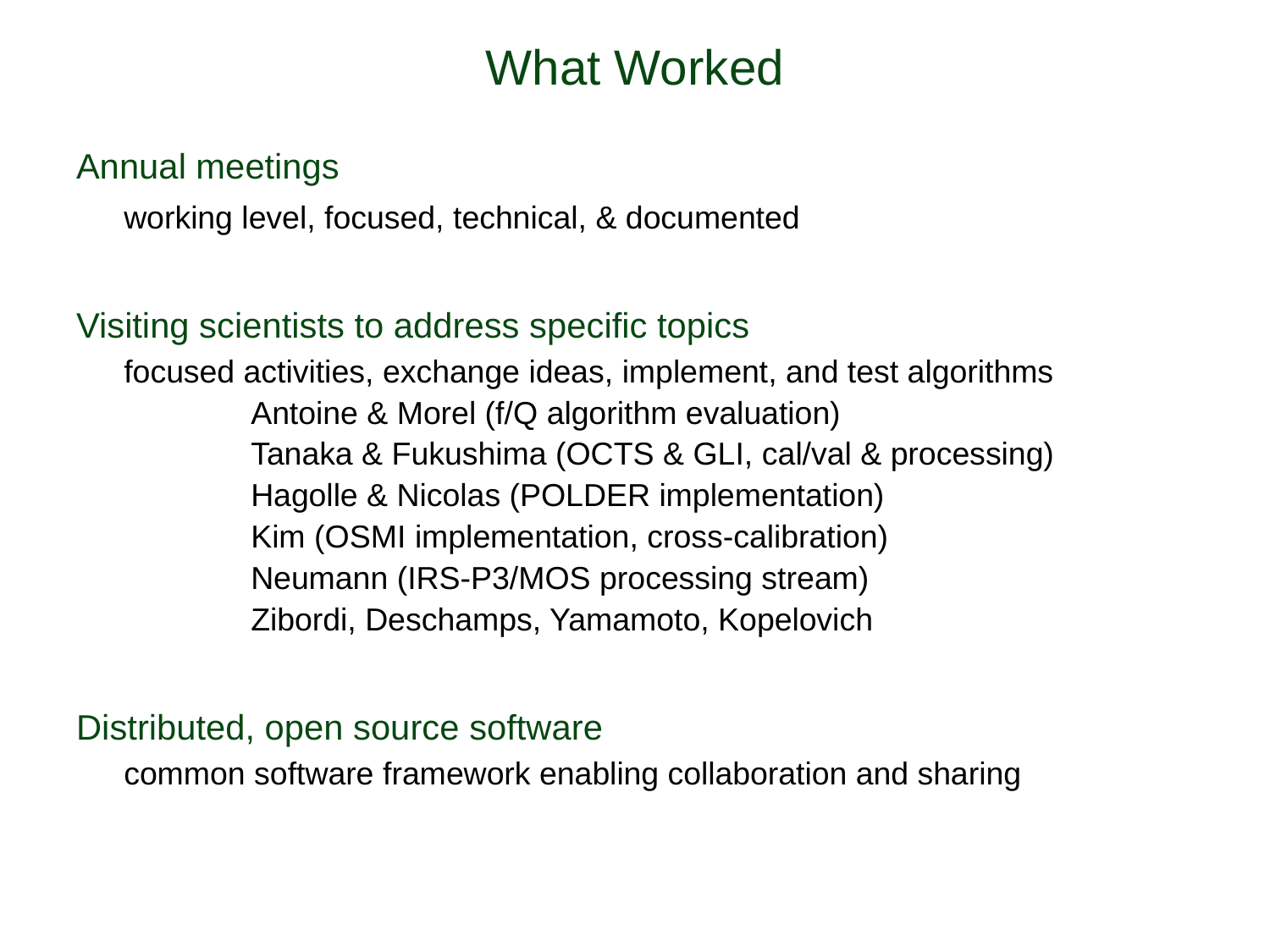

# What Worked
Annual meetings
	working level, focused, technical, & documented
Visiting scientists to address specific topics
	focused activities, exchange ideas, implement, and test algorithms
		Antoine & Morel (f/Q algorithm evaluation)
		Tanaka & Fukushima (OCTS & GLI, cal/val & processing)
		Hagolle & Nicolas (POLDER implementation)
		Kim (OSMI implementation, cross-calibration)
		Neumann (IRS-P3/MOS processing stream)
		Zibordi, Deschamps, Yamamoto, Kopelovich

Distributed, open source software
	common software framework enabling collaboration and sharing